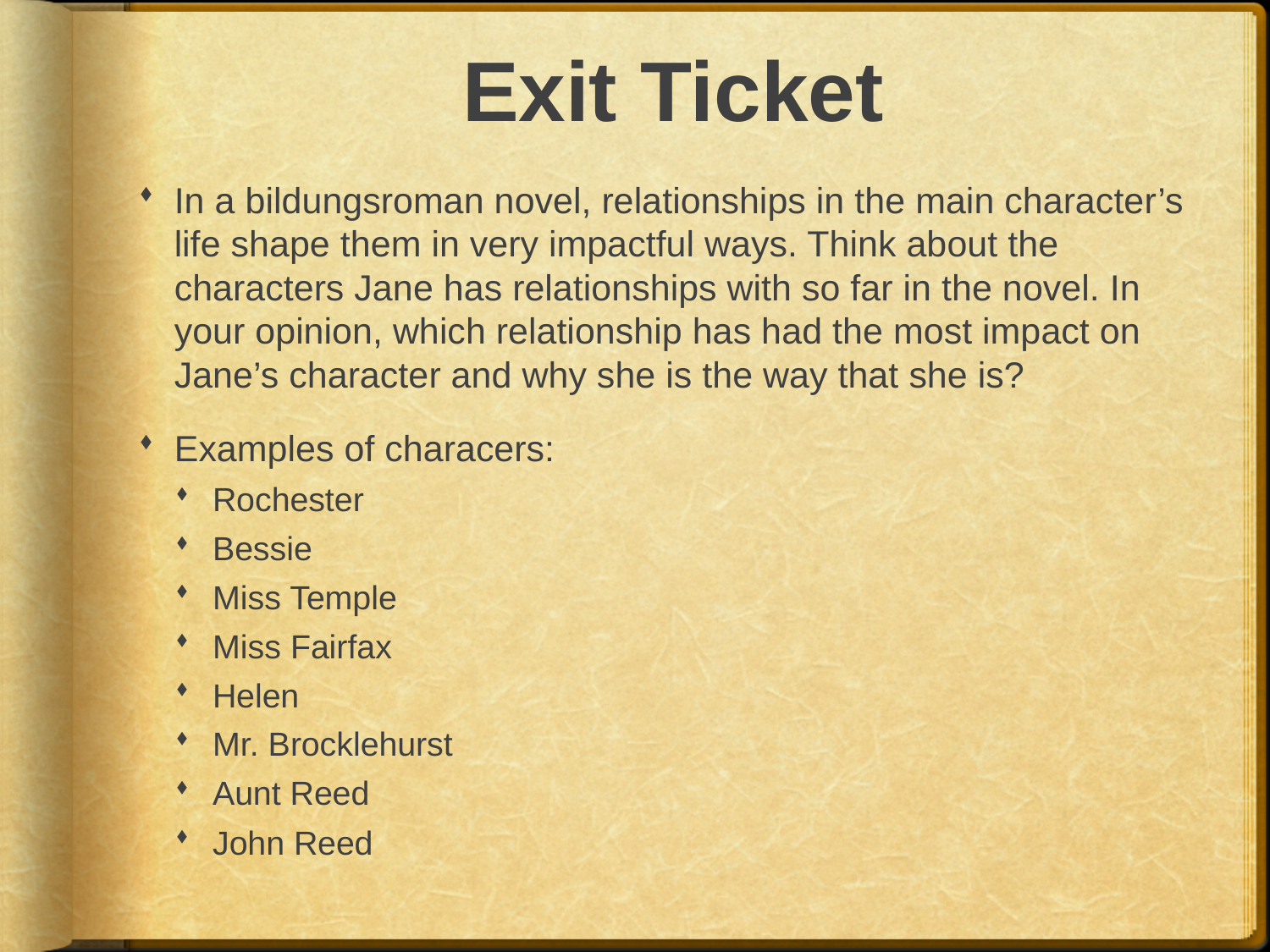

# Exit Ticket
In a bildungsroman novel, relationships in the main character’s life shape them in very impactful ways. Think about the characters Jane has relationships with so far in the novel. In your opinion, which relationship has had the most impact on Jane’s character and why she is the way that she is?
Examples of characers:
Rochester
Bessie
Miss Temple
Miss Fairfax
Helen
Mr. Brocklehurst
Aunt Reed
John Reed